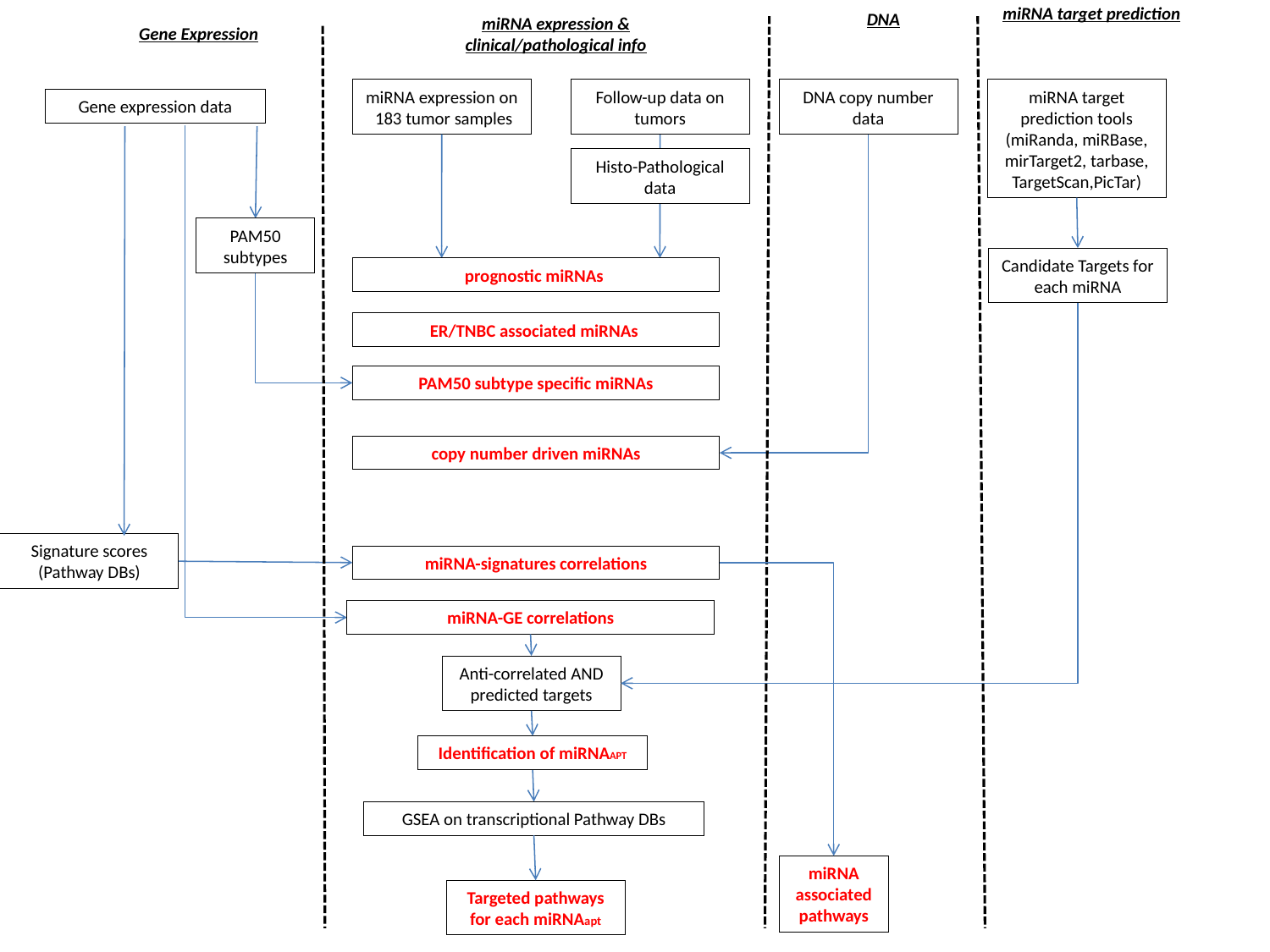

miRNA target prediction
DNA
miRNA expression & clinical/pathological info
Gene Expression
miRNA expression on  183 tumor samples
Follow-up data on tumors
DNA copy number data
miRNA target prediction tools (miRanda, miRBase, mirTarget2, tarbase, TargetScan,PicTar)
Gene expression data
Histo-Pathological data
PAM50 subtypes
Candidate Targets for each miRNA
prognostic miRNAs
ER/TNBC associated miRNAs
PAM50 subtype specific miRNAs
copy number driven miRNAs
Signature scores (Pathway DBs)
miRNA-signatures correlations
miRNA-GE correlations
Anti-correlated AND predicted targets
Identification of miRNAAPT
GSEA on transcriptional Pathway DBs
miRNA associated pathways
Targeted pathways for each miRNAapt